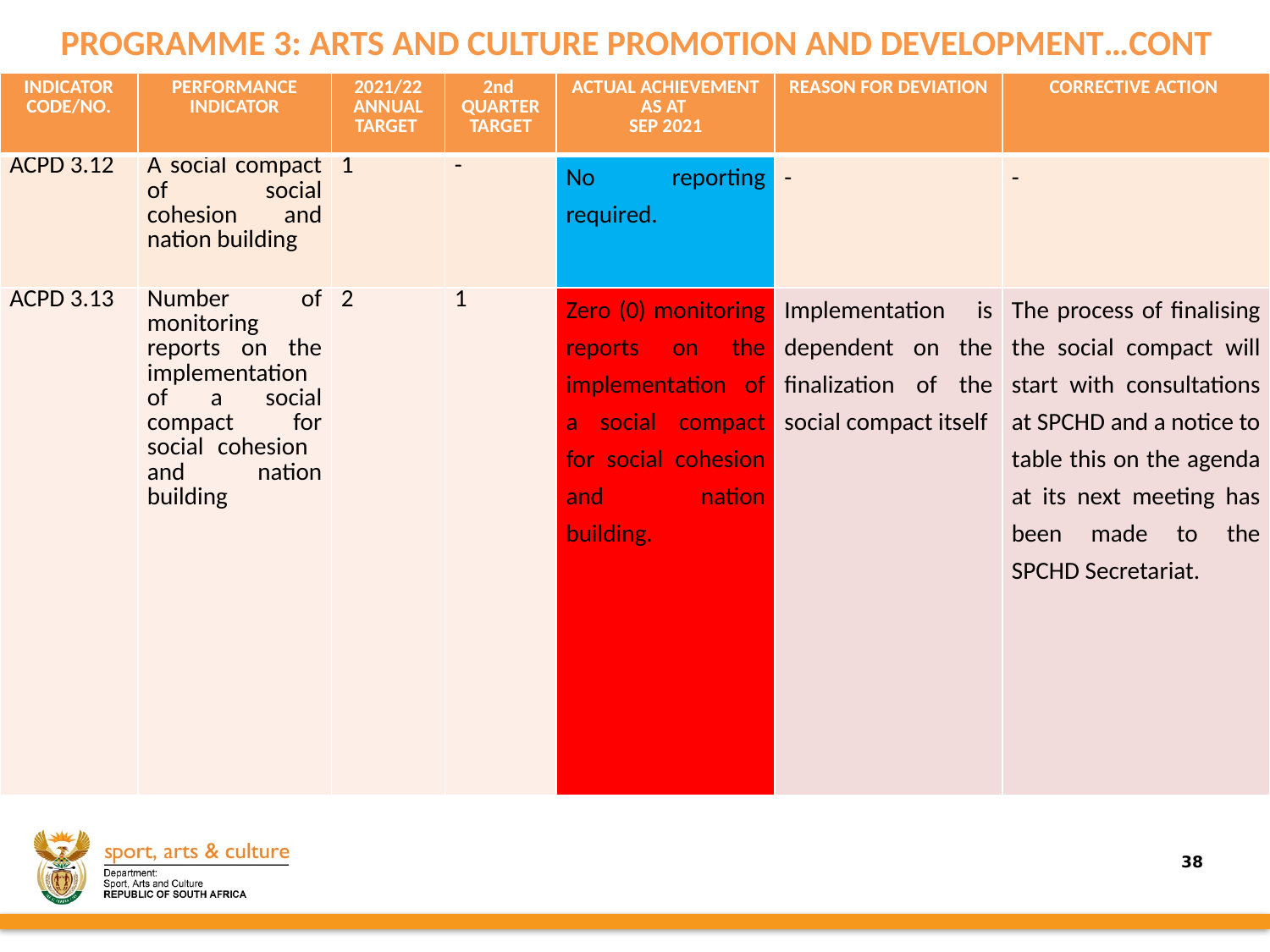

PROGRAMME 3: ARTS AND CULTURE PROMOTION AND DEVELOPMENT…CONT
| INDICATOR CODE/NO. | PERFORMANCE INDICATOR | 2021/22 ANNUAL TARGET | 2nd QUARTER TARGET | ACTUAL ACHIEVEMENT AS AT SEP 2021 | REASON FOR DEVIATION | CORRECTIVE ACTION |
| --- | --- | --- | --- | --- | --- | --- |
| ACPD 3.12 | A social compact of social cohesion and nation building | 1 | - | No reporting required. | - | - |
| ACPD 3.13 | Number of monitoring reports on the implementation of a social compact for social cohesion and nation building | 2 | 1 | Zero (0) monitoring reports on the implementation of a social compact for social cohesion and nation building. | Implementation is dependent on the finalization of the social compact itself | The process of finalising the social compact will start with consultations at SPCHD and a notice to table this on the agenda at its next meeting has been made to the SPCHD Secretariat. |
38